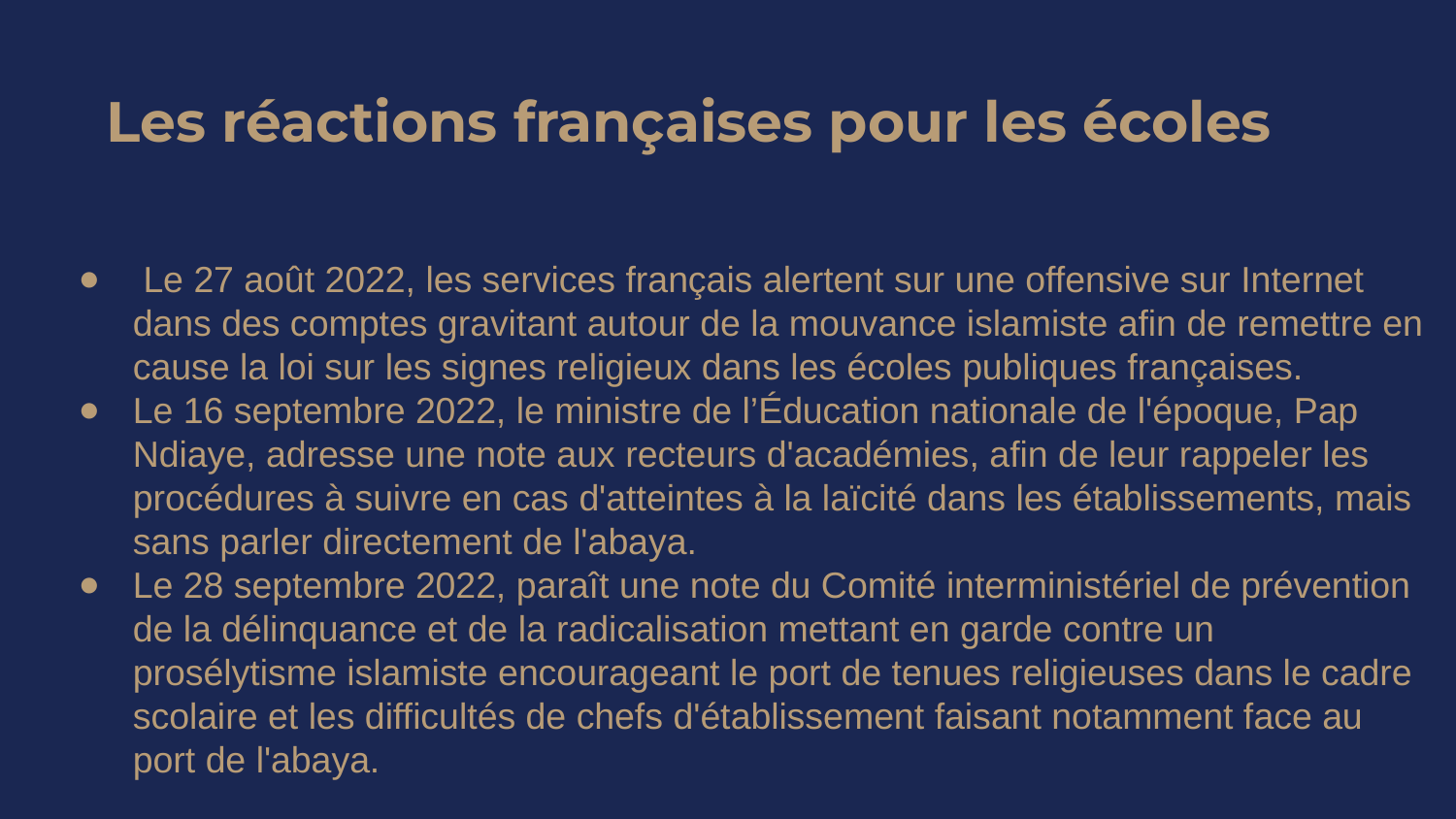

# Les réactions françaises pour les écoles
 Le 27 août 2022, les services français alertent sur une offensive sur Internet dans des comptes gravitant autour de la mouvance islamiste afin de remettre en cause la loi sur les signes religieux dans les écoles publiques françaises.
Le 16 septembre 2022, le ministre de l’Éducation nationale de l'époque, Pap Ndiaye, adresse une note aux recteurs d'académies, afin de leur rappeler les procédures à suivre en cas d'atteintes à la laïcité dans les établissements, mais sans parler directement de l'abaya.
Le 28 septembre 2022, paraît une note du Comité interministériel de prévention de la délinquance et de la radicalisation mettant en garde contre un prosélytisme islamiste encourageant le port de tenues religieuses dans le cadre scolaire et les difficultés de chefs d'établissement faisant notamment face au port de l'abaya.